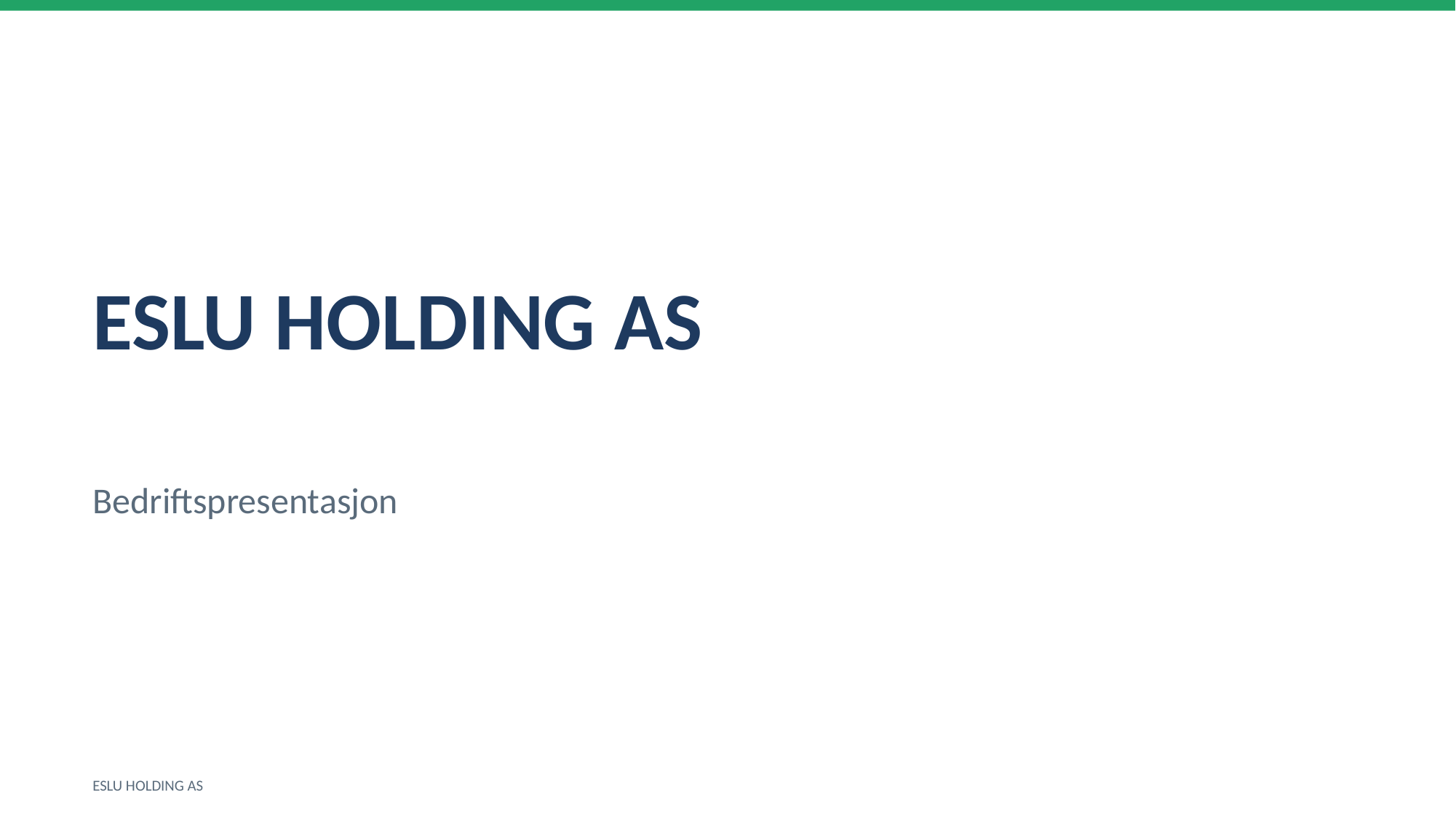

ESLU HOLDING AS
Bedriftspresentasjon
ESLU HOLDING AS